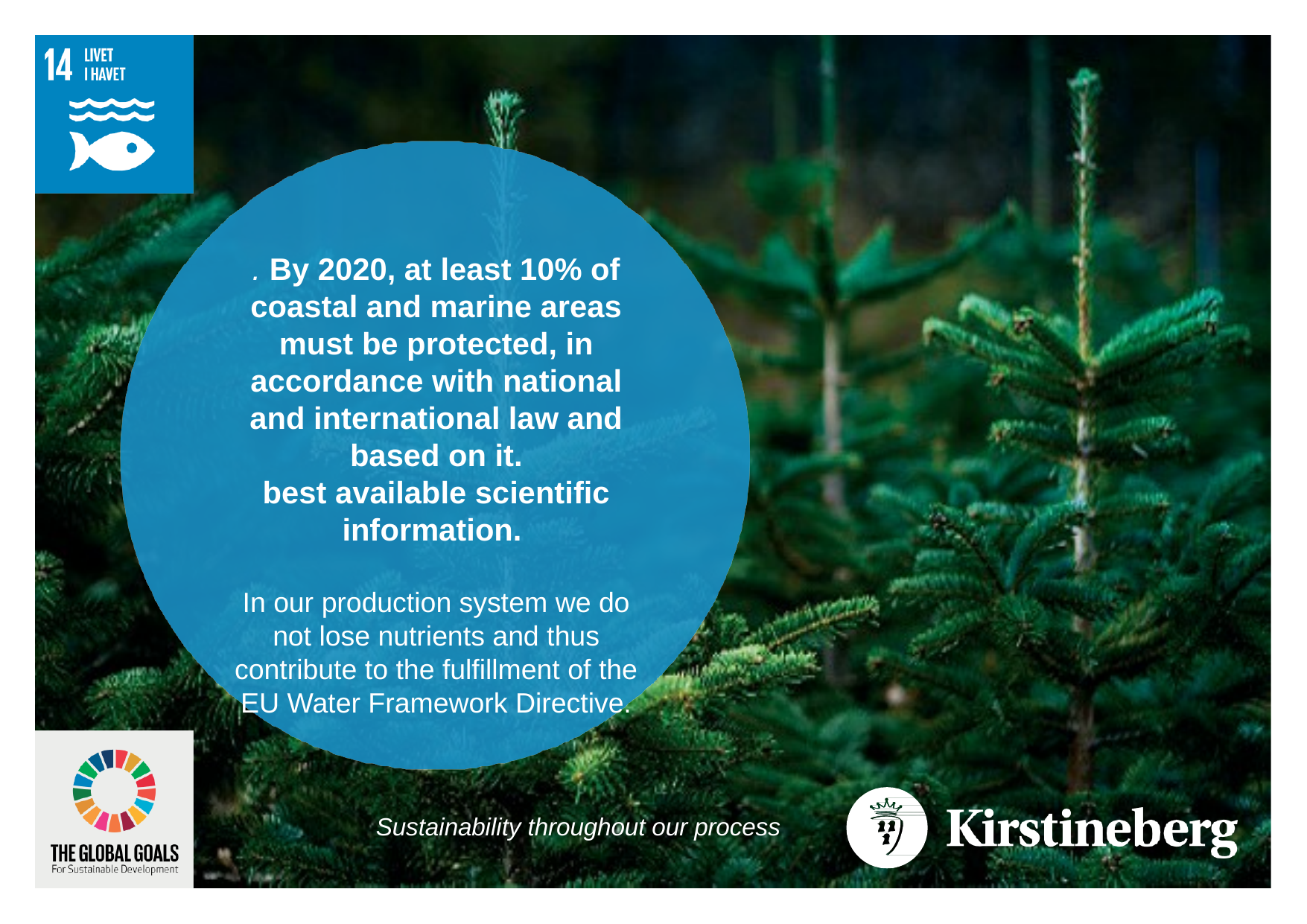

. By 2020, at least 10% of coastal and marine areas must be protected, in accordance with national and international law and based on it.
best available scientific information.

In our production system we do not lose nutrients and thus contribute to the fulfillment of the EU Water Framework Directive.

Sustainability throughout our process